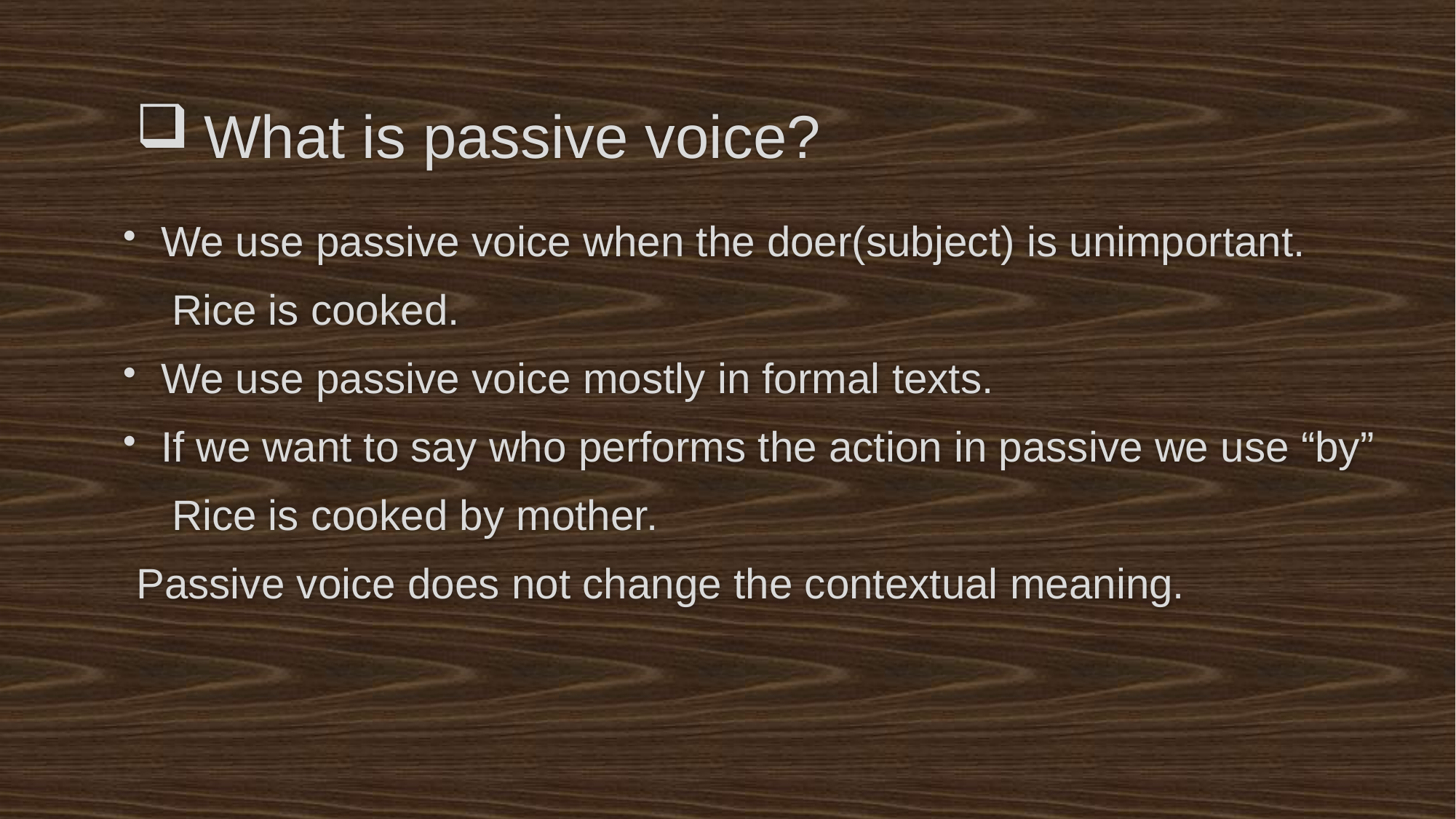

# What is passive voice?
We use passive voice when the doer(subject) is unimportant.
    Rice is cooked.
We use passive voice mostly in formal texts.
If we want to say who performs the action in passive we use “by”
    Rice is cooked by mother.
 Passive voice does not change the contextual meaning.